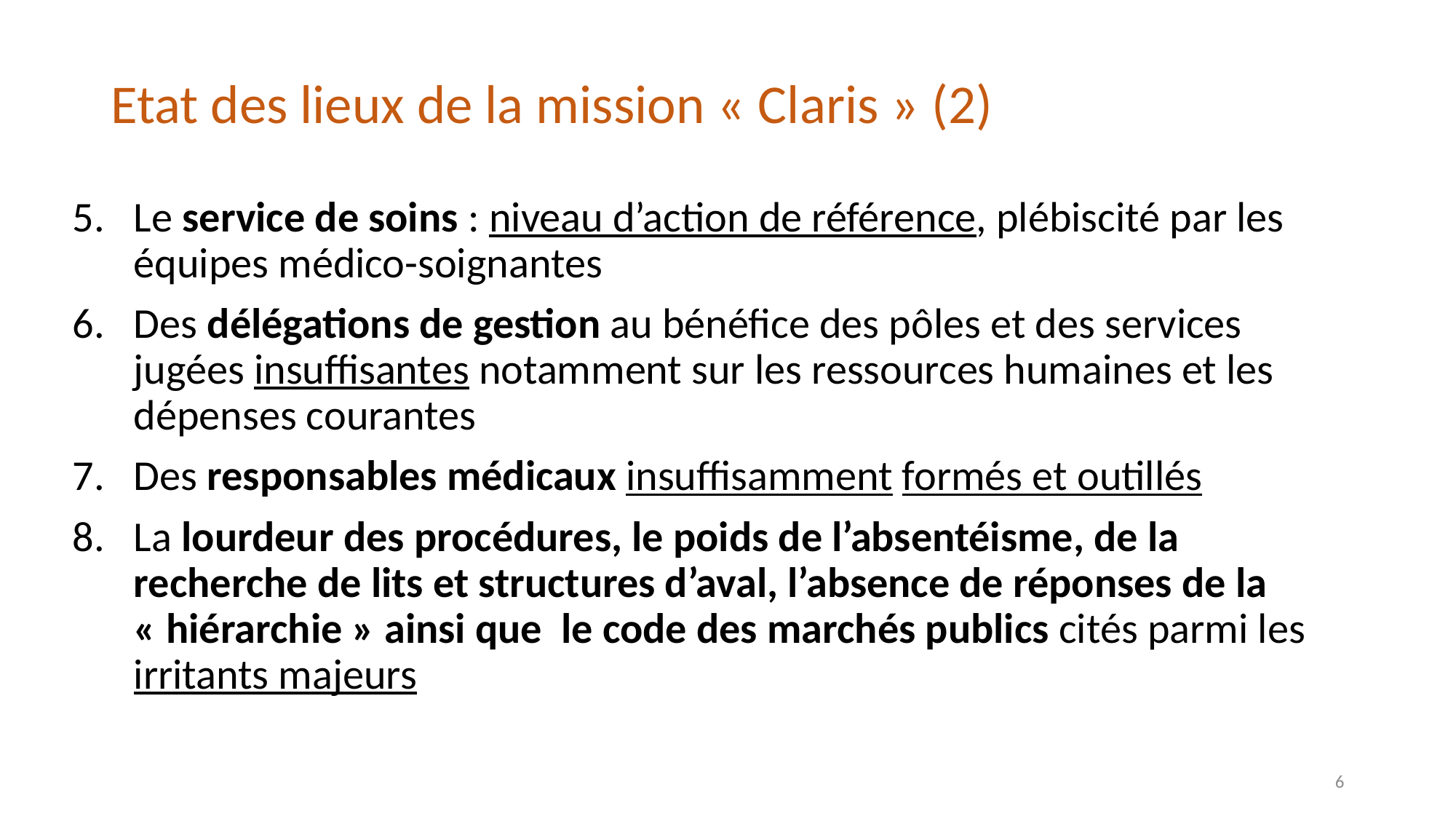

# Etat des lieux de la mission « Claris » (2)
Le service de soins : niveau d’action de référence, plébiscité par les équipes médico-soignantes
Des délégations de gestion au bénéfice des pôles et des services jugées insuffisantes notamment sur les ressources humaines et les dépenses courantes
Des responsables médicaux insuffisamment formés et outillés
La lourdeur des procédures, le poids de l’absentéisme, de la recherche de lits et structures d’aval, l’absence de réponses de la « hiérarchie » ainsi que  le code des marchés publics cités parmi les irritants majeurs

6